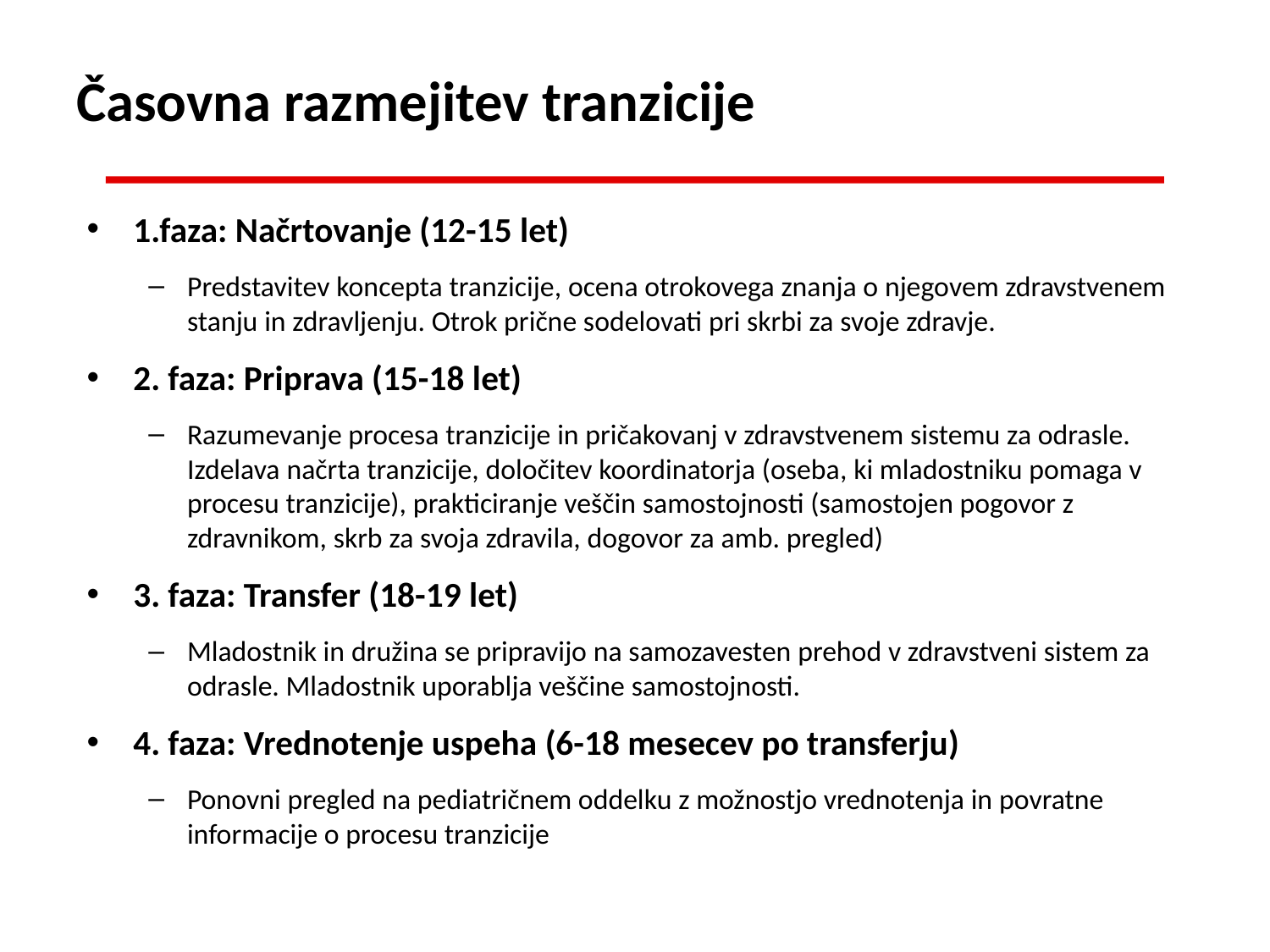

Časovna razmejitev tranzicije

1.faza: Načrtovanje (12-15 let)
Predstavitev koncepta tranzicije, ocena otrokovega znanja o njegovem zdravstvenem stanju in zdravljenju. Otrok prične sodelovati pri skrbi za svoje zdravje.
2. faza: Priprava (15-18 let)
Razumevanje procesa tranzicije in pričakovanj v zdravstvenem sistemu za odrasle. Izdelava načrta tranzicije, določitev koordinatorja (oseba, ki mladostniku pomaga v procesu tranzicije), prakticiranje veščin samostojnosti (samostojen pogovor z zdravnikom, skrb za svoja zdravila, dogovor za amb. pregled)
3. faza: Transfer (18-19 let)
Mladostnik in družina se pripravijo na samozavesten prehod v zdravstveni sistem za odrasle. Mladostnik uporablja veščine samostojnosti.
4. faza: Vrednotenje uspeha (6-18 mesecev po transferju)
Ponovni pregled na pediatričnem oddelku z možnostjo vrednotenja in povratne informacije o procesu tranzicije